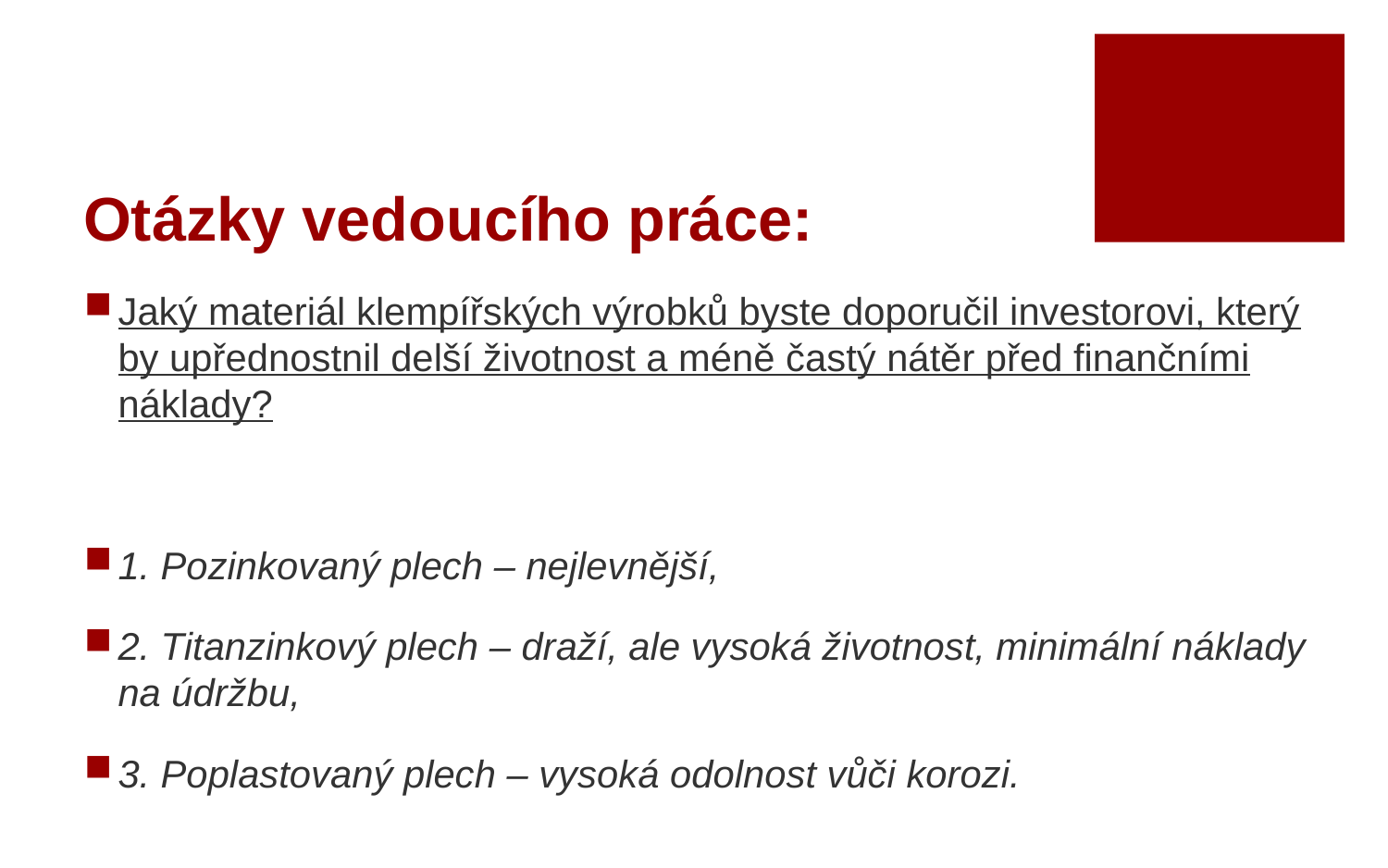

# Otázky vedoucího práce:
Jaký materiál klempířských výrobků byste doporučil investorovi, který by upřednostnil delší životnost a méně častý nátěr před finančními náklady?

1. Pozinkovaný plech – nejlevnější,
2. Titanzinkový plech – draží, ale vysoká životnost, minimální náklady na údržbu,
3. Poplastovaný plech – vysoká odolnost vůči korozi.